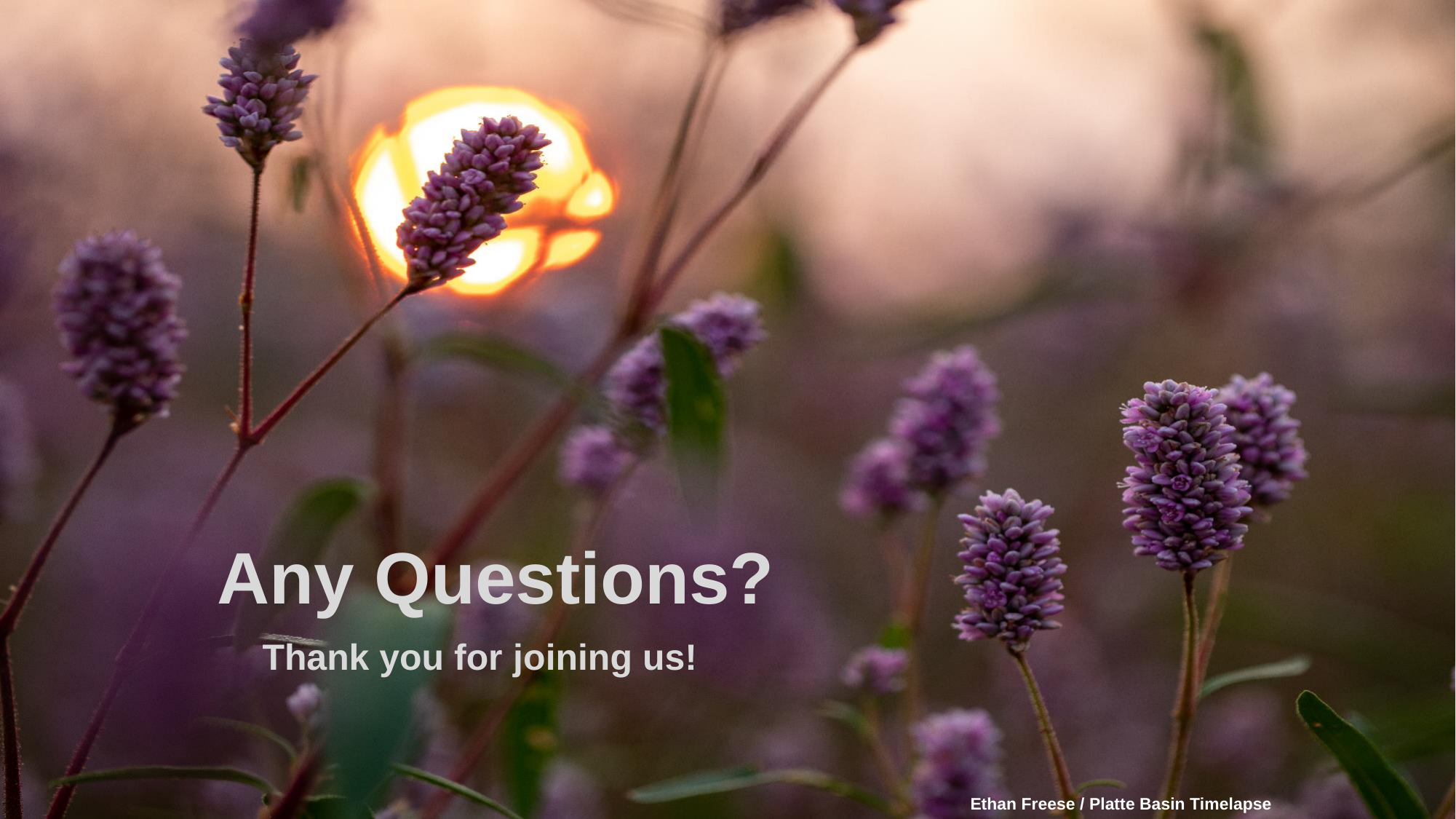

Any Questions?
# Thank you for joining us!
Ethan Freese / Platte Basin Timelapse